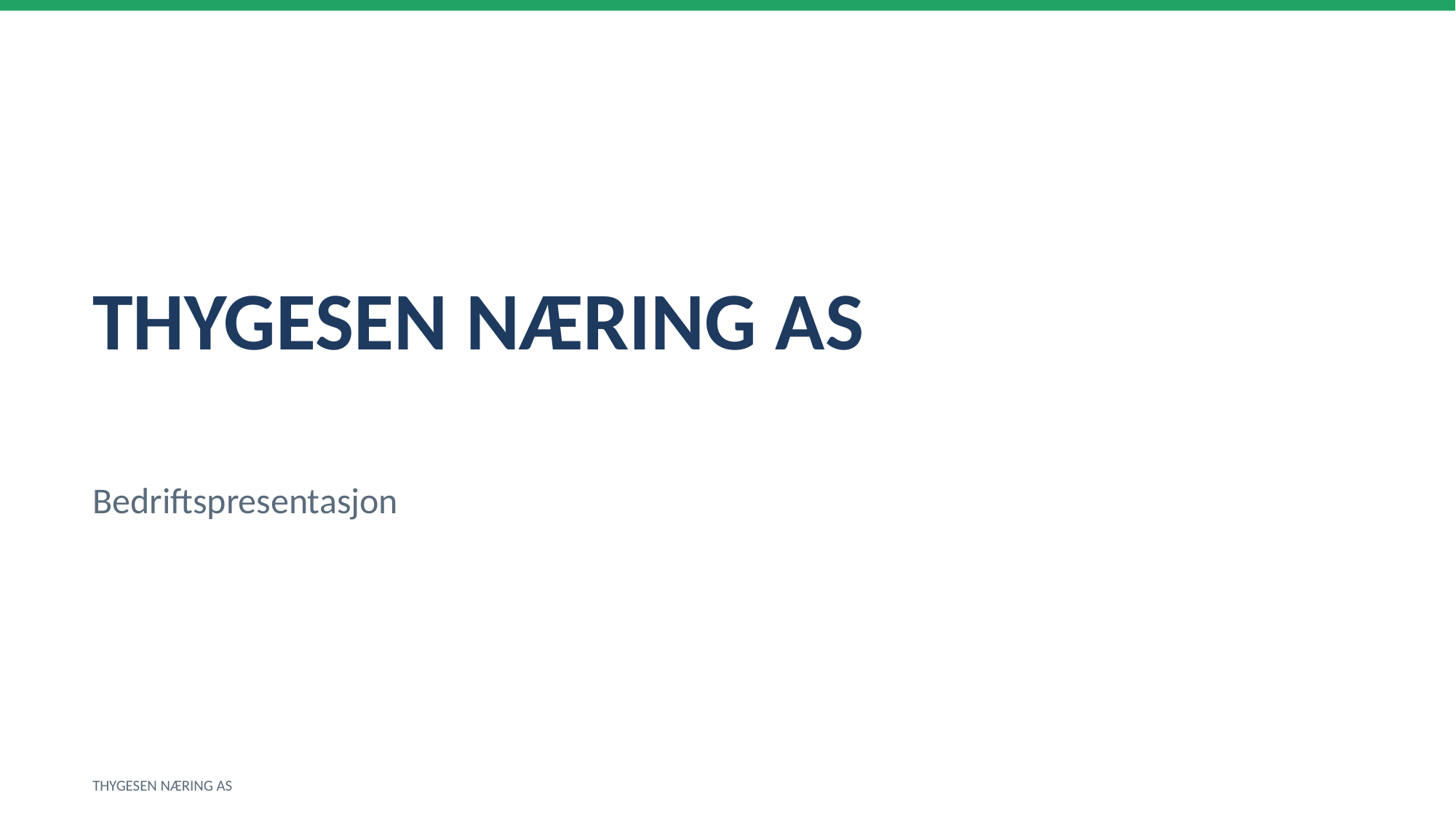

THYGESEN NÆRING AS
Bedriftspresentasjon
THYGESEN NÆRING AS